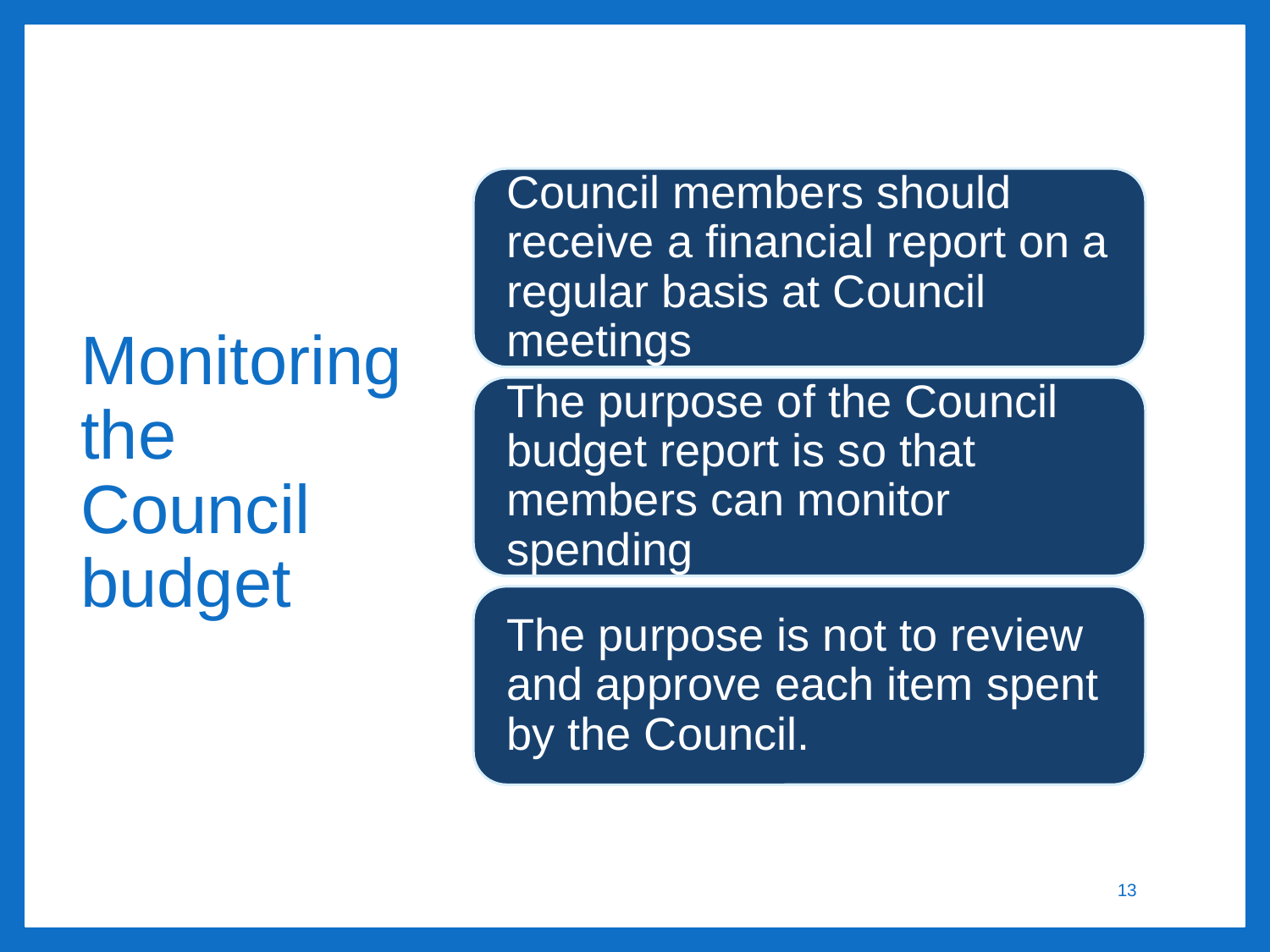

# Monitoring the Council budget
Council members should receive a financial report on a regular basis at Council meetings
The purpose of the Council budget report is so that members can monitor spending
The purpose is not to review and approve each item spent by the Council.
13